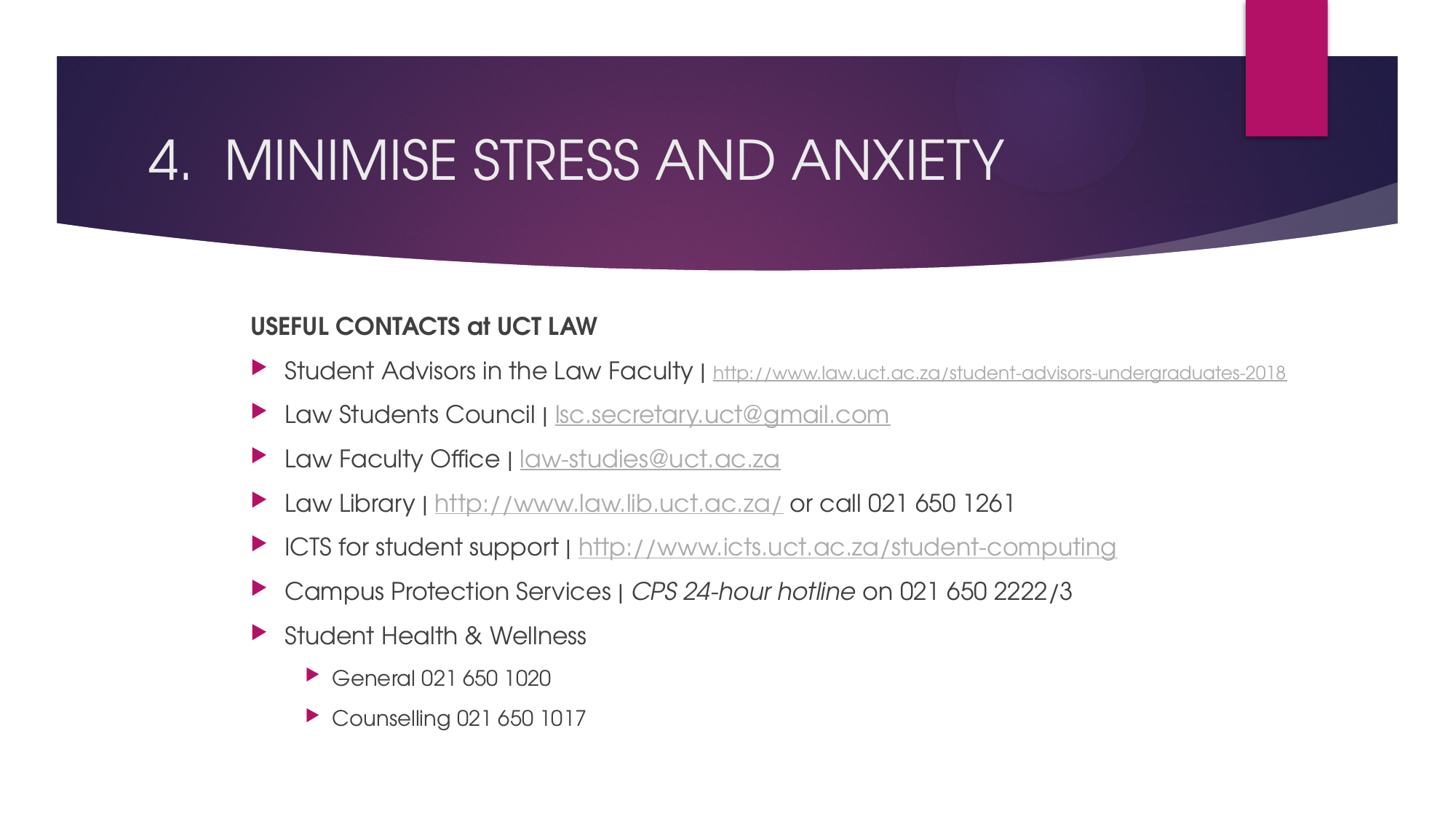

# 4.  MINIMISE STRESS AND ANXIETY
USEFUL CONTACTS at UCT LAW
Student Advisors in the Law Faculty | http://www.law.uct.ac.za/student-advisors-undergraduates-2018
Law Students Council | lsc.secretary.uct@gmail.com
Law Faculty Office | law-studies@uct.ac.za
Law Library | http://www.law.lib.uct.ac.za/ or call 021 650 1261
ICTS for student support | http://www.icts.uct.ac.za/student-computing
Campus Protection Services | CPS 24-hour hotline on 021 650 2222/3
Student Health & Wellness
General 021 650 1020
Counselling 021 650 1017